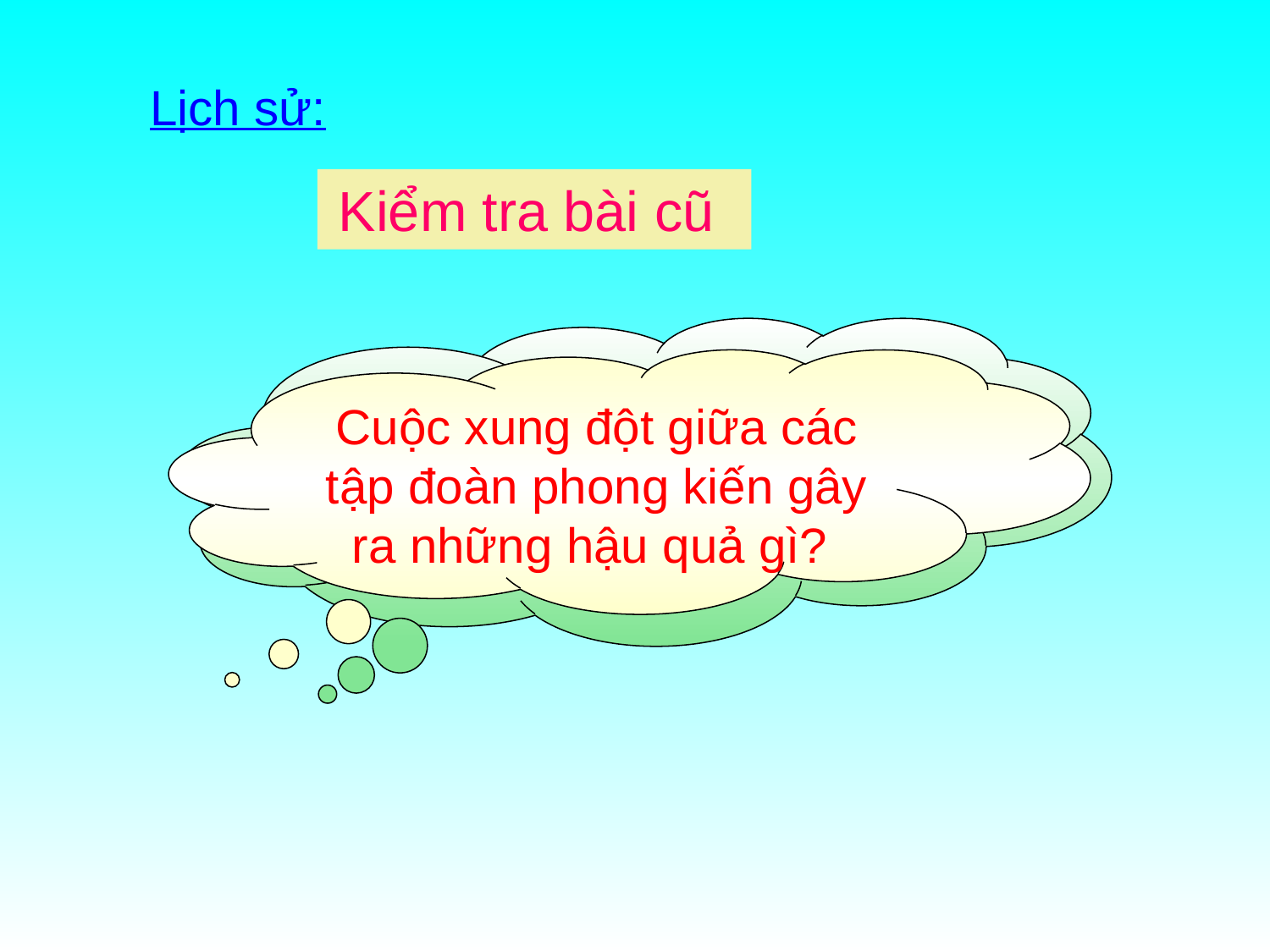

Lịch sử:
Kiểm tra bài cũ
Do đâu mà vào thế kỉ XVI, nước ta lâm vào thời kì bị chia cắt?
Cuộc xung đột giữa các tập đoàn phong kiến gây ra những hậu quả gì?